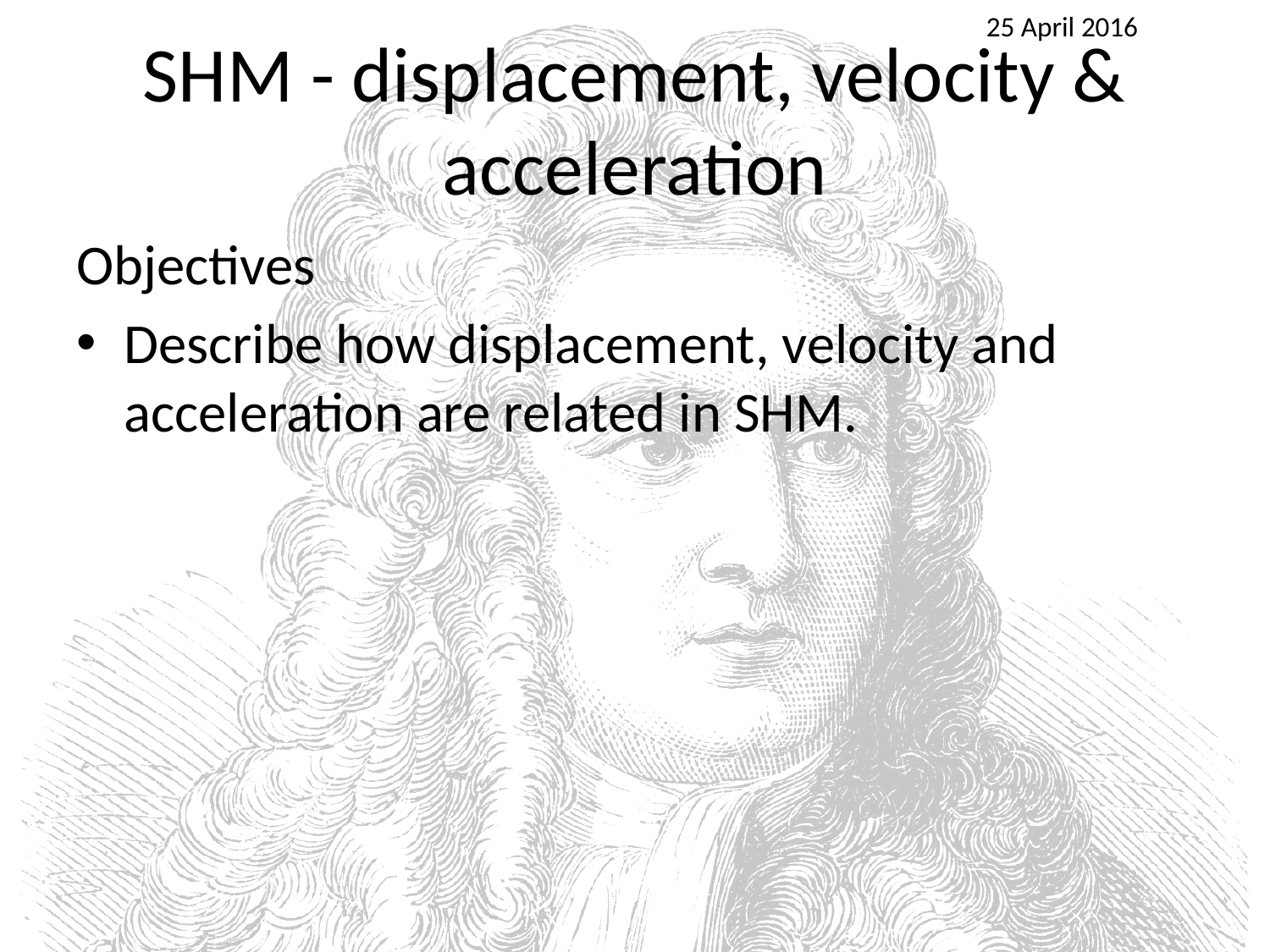

25 April 2016
# SHM - displacement, velocity & acceleration
Objectives
Describe how displacement, velocity and acceleration are related in SHM.